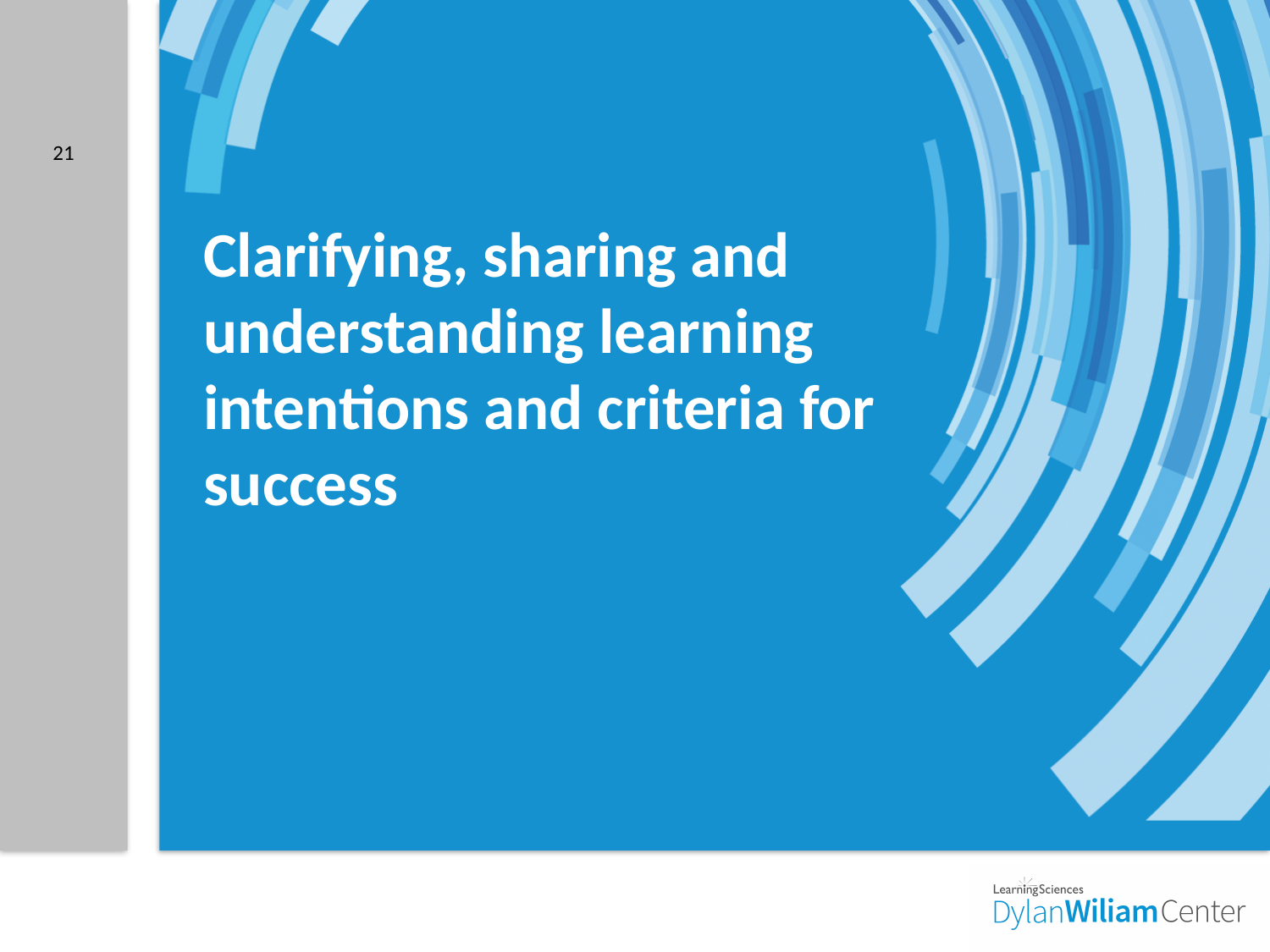

21
# Clarifying, sharing and understanding learning intentions and criteria for success